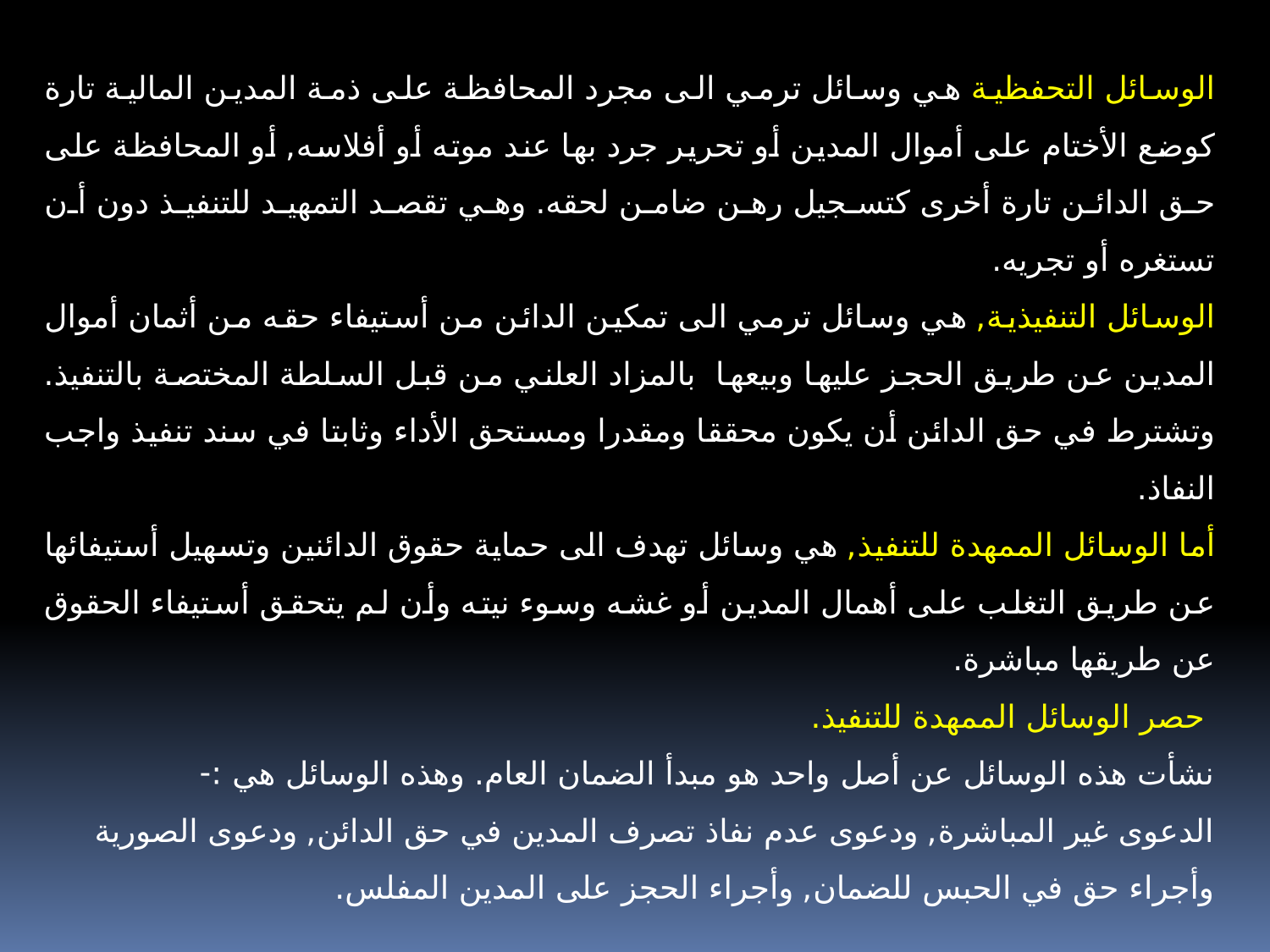

الوسائل التحفظية هي وسائل ترمي الى مجرد المحافظة على ذمة المدين المالية تارة كوضع الأختام على أموال المدين أو تحرير جرد بها عند موته أو أفلاسه, أو المحافظة على حق الدائن تارة أخرى كتسجيل رهن ضامن لحقه. وهي تقصد التمهيد للتنفيذ دون أن تستغره أو تجريه.
الوسائل التنفيذية, هي وسائل ترمي الى تمكين الدائن من أستيفاء حقه من أثمان أموال المدين عن طريق الحجز عليها وبيعها  بالمزاد العلني من قبل السلطة المختصة بالتنفيذ. وتشترط في حق الدائن أن يكون محققا ومقدرا ومستحق الأداء وثابتا في سند تنفيذ واجب النفاذ.
أما الوسائل الممهدة للتنفيذ, هي وسائل تهدف الى حماية حقوق الدائنين وتسهيل أستيفائها عن طريق التغلب على أهمال المدين أو غشه وسوء نيته وأن لم يتحقق أستيفاء الحقوق عن طريقها مباشرة.
 حصر الوسائل الممهدة للتنفيذ.
نشأت هذه الوسائل عن أصل واحد هو مبدأ الضمان العام. وهذه الوسائل هي :-
الدعوى غير المباشرة, ودعوى عدم نفاذ تصرف المدين في حق الدائن, ودعوى الصورية
وأجراء حق في الحبس للضمان, وأجراء الحجز على المدين المفلس.